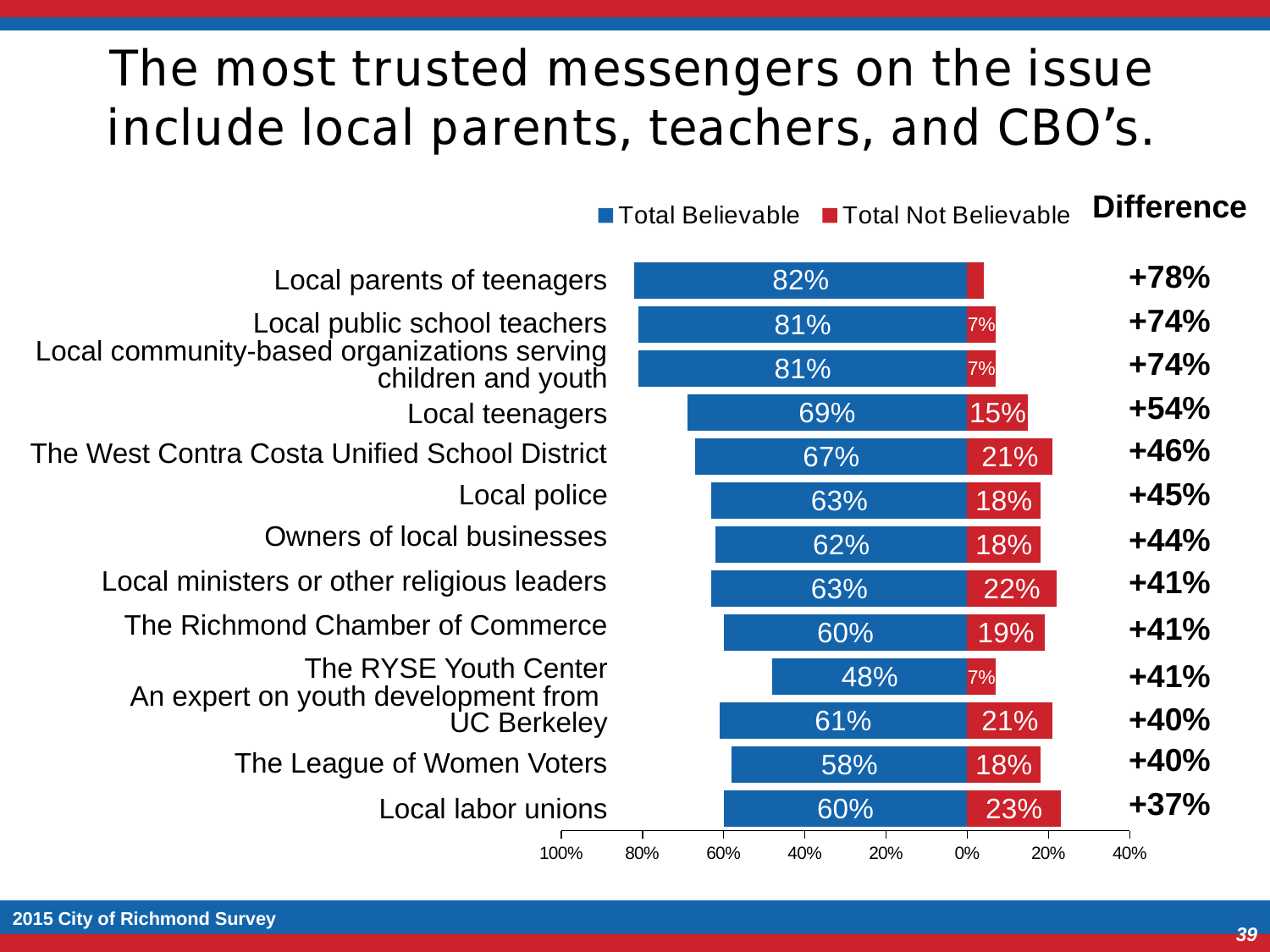

# The most trusted messengers on the issue include local parents, teachers, and CBO’s.
| Difference |
| --- |
| +78% |
| +74% |
| +74% |
| +54% |
| +46% |
| +45% |
| +44% |
| +41% |
| +41% |
| +41% |
| +40% |
| +40% |
| +37% |

### Chart

| Category | Total Believable | Total Not Believable |
|---|---|---|
| Local parents of teenagers | 0.82 | -0.04 |
| Local public school teachers | 0.81 | -0.07 |
| Local community-based organizations serving children and youth | 0.81 | -0.07 |
| Local teenagers | 0.69 | -0.15 |
| The West Contra Costa Unified School District | 0.67 | -0.21 |
| Local police | 0.63 | -0.18 |
| Owners of local businesses | 0.62 | -0.18 |
| Local ministers or other religious leaders | 0.63 | -0.22 |
| The Richmond Chamber of Commerce | 0.6 | -0.19 |
| The RYSE Youth Center | 0.48 | -0.07 |
| An expert on youth development from UC Berkeley | 0.61 | -0.21 |
| The League of Women Voters | 0.58 | -0.18 |
| Local labor unions | 0.6 | -0.23 |
| Local parents of teenagers |
| --- |
| Local public school teachers |
| Local community-based organizations serving children and youth |
| Local teenagers |
| The West Contra Costa Unified School District |
| Local police |
| Owners of local businesses |
| Local ministers or other religious leaders |
| The Richmond Chamber of Commerce |
| The RYSE Youth Center |
| An expert on youth development from UC Berkeley |
| The League of Women Voters |
| Local labor unions |
2015 City of Richmond Survey